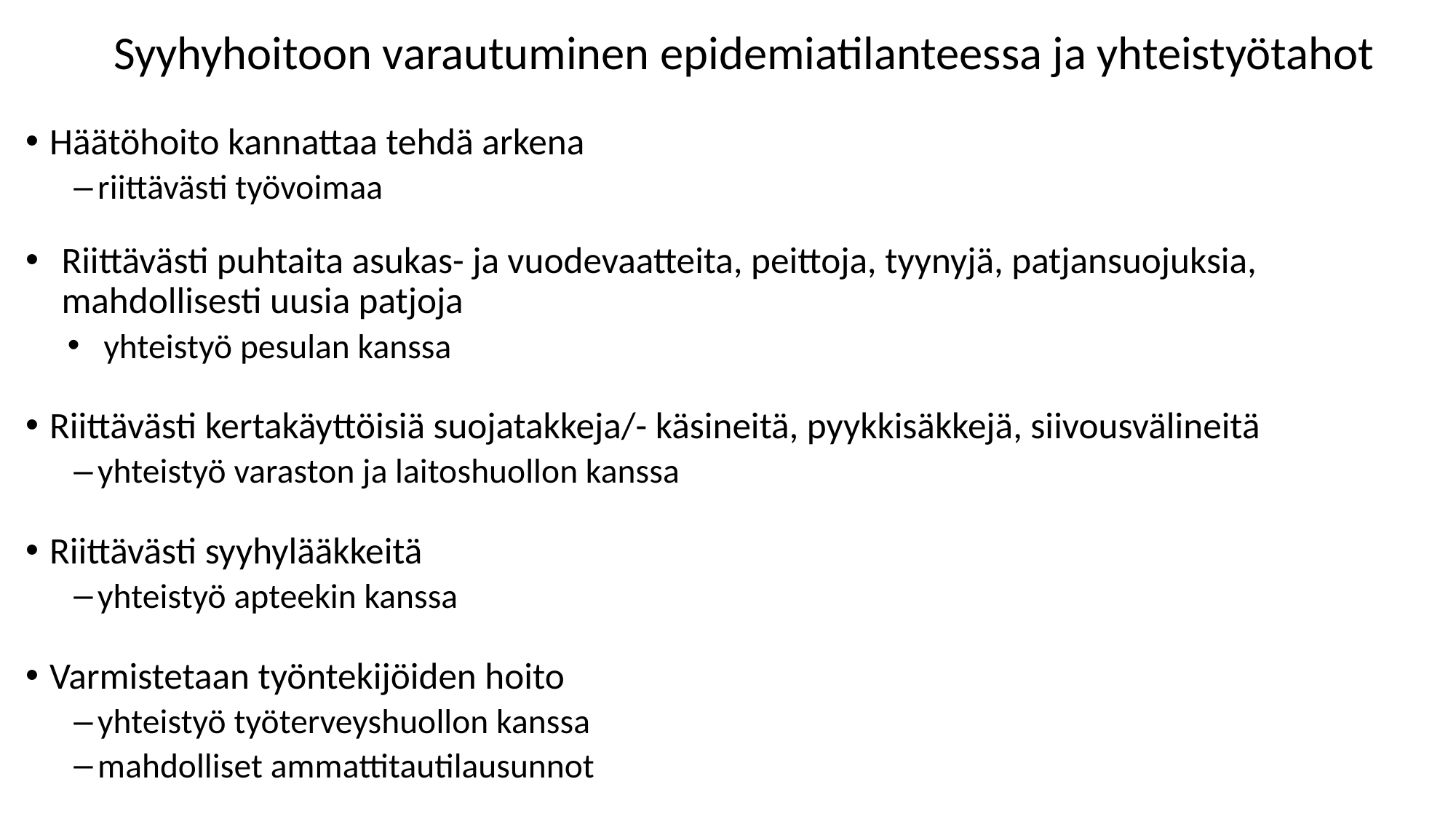

# Syyhyhoitoon varautuminen epidemiatilanteessa ja yhteistyötahot
Häätöhoito kannattaa tehdä arkena
riittävästi työvoimaa

Riittävästi puhtaita asukas- ja vuodevaatteita, peittoja, tyynyjä, patjansuojuksia, mahdollisesti uusia patjoja
yhteistyö pesulan kanssa

Riittävästi kertakäyttöisiä suojatakkeja/- käsineitä, pyykkisäkkejä, siivousvälineitä
yhteistyö varaston ja laitoshuollon kanssa

Riittävästi syyhylääkkeitä
yhteistyö apteekin kanssa

Varmistetaan työntekijöiden hoito
yhteistyö työterveyshuollon kanssa
mahdolliset ammattitautilausunnot